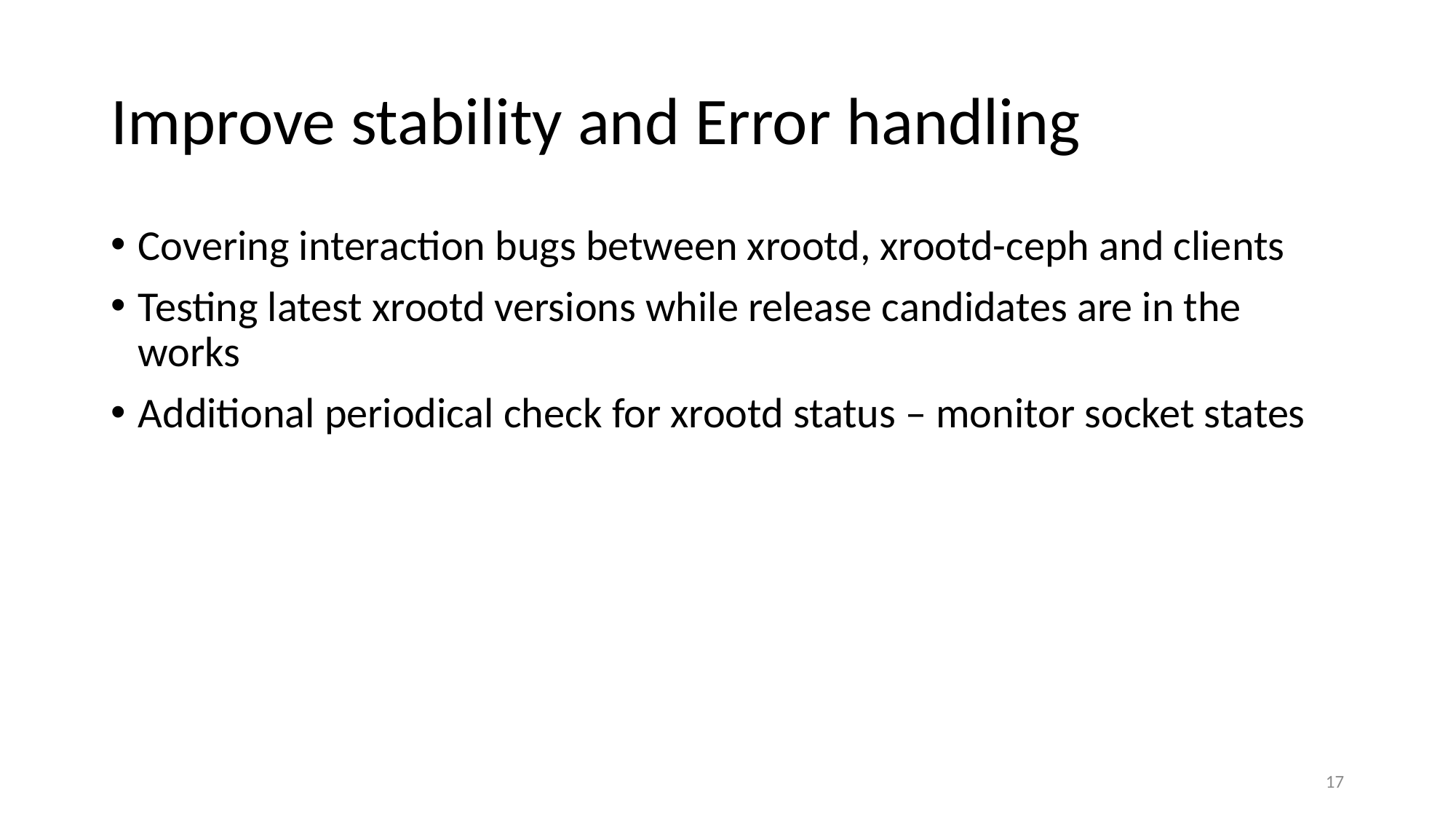

# Improve stability and Error handling
Covering interaction bugs between xrootd, xrootd-ceph and clients
Testing latest xrootd versions while release candidates are in the works
Additional periodical check for xrootd status – monitor socket states

17